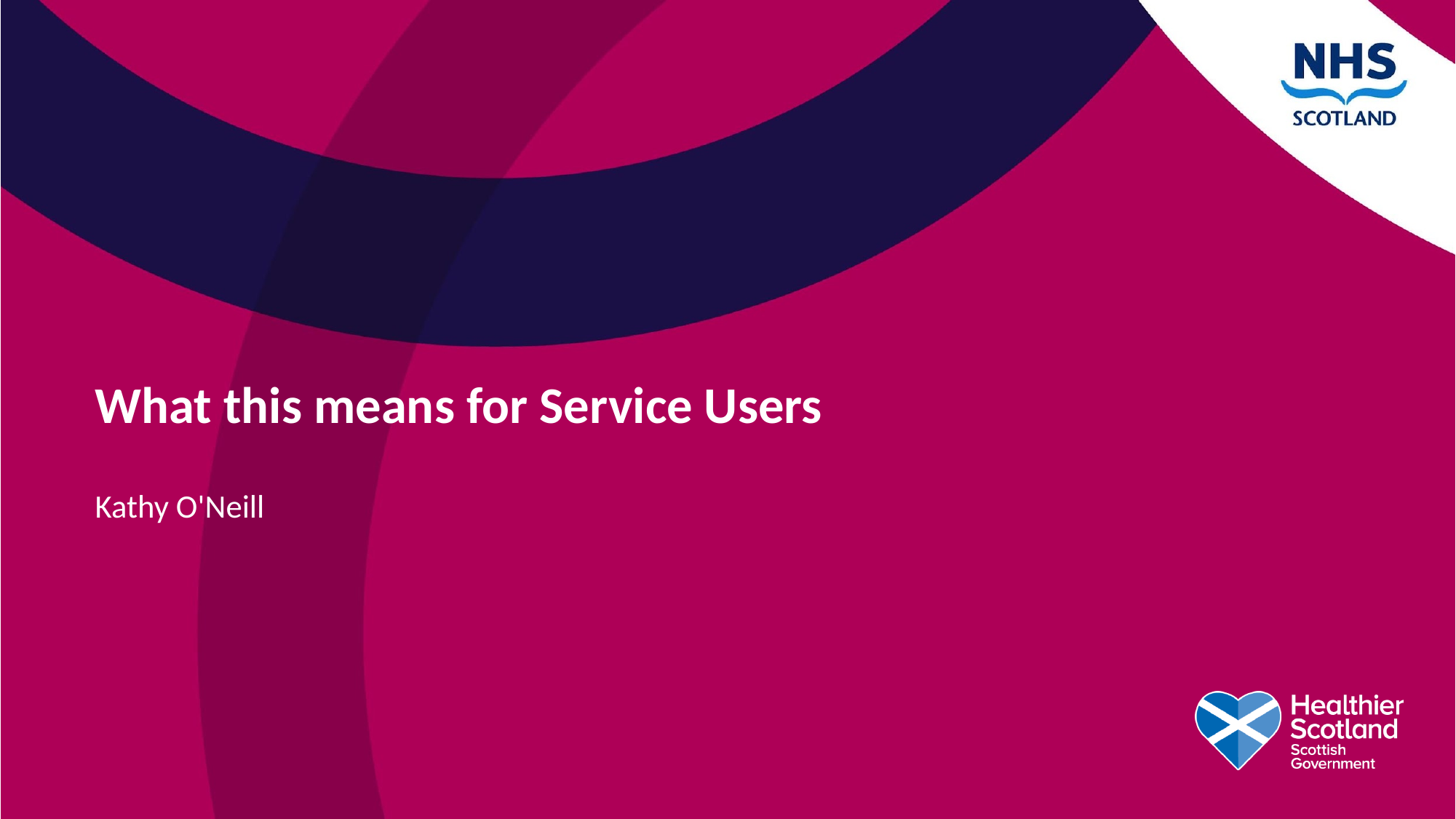

# What this means for Service Users Kathy O'Neill